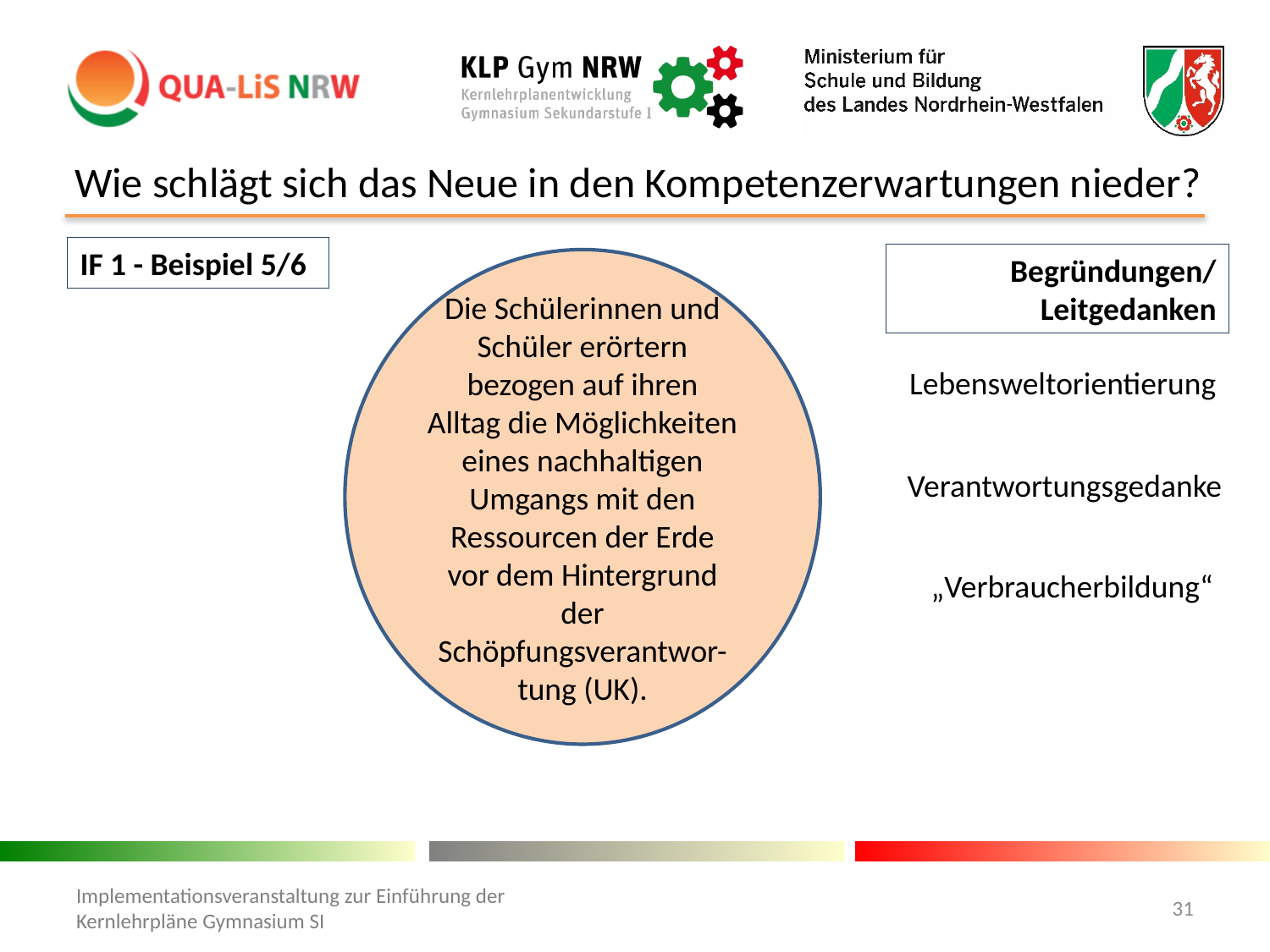

# Wie schlägt sich das Neue in den Kompetenzerwartungen nieder?
IF 1 - Beispiel 5/6
Begründungen/
Leitgedanken
Die Schülerinnen und Schüler erörtern bezogen auf ihren Alltag die Möglichkeiten eines nachhaltigen Umgangs mit den Ressourcen der Erde vor dem Hintergrund der Schöpfungsverantwor-tung (UK).
Lebensweltorientierung
Verantwortungsgedanke
„Verbraucherbildung“
31
Implementationsveranstaltung zur Einführung der Kernlehrpläne Gymnasium SI